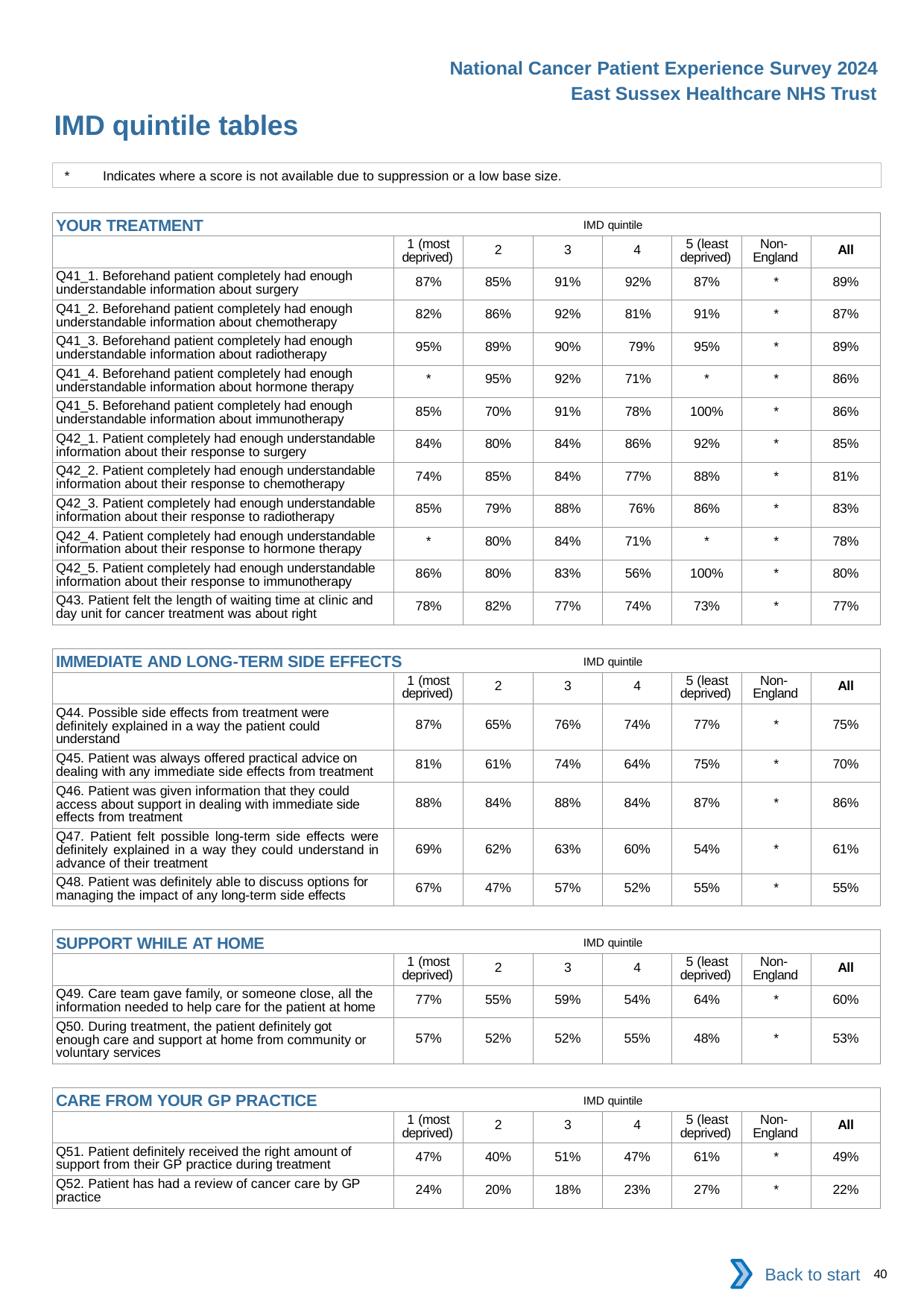

National Cancer Patient Experience Survey 2024
East Sussex Healthcare NHS Trust
IMD quintile tables
*	Indicates where a score is not available due to suppression or a low base size.
| YOUR TREATMENT IMD quintile |  |  |  |  |  |  |  |
| --- | --- | --- | --- | --- | --- | --- | --- |
|  | 1 (most deprived) | 2 | 3 | 4 | 5 (least deprived) | Non- England | All |
| Q41\_1. Beforehand patient completely had enough understandable information about surgery | 87% | 85% | 91% | 92% | 87% | \* | 89% |
| Q41\_2. Beforehand patient completely had enough understandable information about chemotherapy | 82% | 86% | 92% | 81% | 91% | \* | 87% |
| Q41\_3. Beforehand patient completely had enough understandable information about radiotherapy | 95% | 89% | 90% | 79% | 95% | \* | 89% |
| Q41\_4. Beforehand patient completely had enough understandable information about hormone therapy | \* | 95% | 92% | 71% | \* | \* | 86% |
| Q41\_5. Beforehand patient completely had enough understandable information about immunotherapy | 85% | 70% | 91% | 78% | 100% | \* | 86% |
| Q42\_1. Patient completely had enough understandable information about their response to surgery | 84% | 80% | 84% | 86% | 92% | \* | 85% |
| Q42\_2. Patient completely had enough understandable information about their response to chemotherapy | 74% | 85% | 84% | 77% | 88% | \* | 81% |
| Q42\_3. Patient completely had enough understandable information about their response to radiotherapy | 85% | 79% | 88% | 76% | 86% | \* | 83% |
| Q42\_4. Patient completely had enough understandable information about their response to hormone therapy | \* | 80% | 84% | 71% | \* | \* | 78% |
| Q42\_5. Patient completely had enough understandable information about their response to immunotherapy | 86% | 80% | 83% | 56% | 100% | \* | 80% |
| Q43. Patient felt the length of waiting time at clinic and day unit for cancer treatment was about right | 78% | 82% | 77% | 74% | 73% | \* | 77% |
| IMMEDIATE AND LONG-TERM SIDE EFFECTS IMD quintile |  |  |  |  |  |  |  |
| --- | --- | --- | --- | --- | --- | --- | --- |
|  | 1 (most deprived) | 2 | 3 | 4 | 5 (least deprived) | Non- England | All |
| Q44. Possible side effects from treatment were definitely explained in a way the patient could understand | 87% | 65% | 76% | 74% | 77% | \* | 75% |
| Q45. Patient was always offered practical advice on dealing with any immediate side effects from treatment | 81% | 61% | 74% | 64% | 75% | \* | 70% |
| Q46. Patient was given information that they could access about support in dealing with immediate side effects from treatment | 88% | 84% | 88% | 84% | 87% | \* | 86% |
| Q47. Patient felt possible long-term side effects were definitely explained in a way they could understand in advance of their treatment | 69% | 62% | 63% | 60% | 54% | \* | 61% |
| Q48. Patient was definitely able to discuss options for managing the impact of any long-term side effects | 67% | 47% | 57% | 52% | 55% | \* | 55% |
| SUPPORT WHILE AT HOME IMD quintile |  |  |  |  |  |  |  |
| --- | --- | --- | --- | --- | --- | --- | --- |
|  | 1 (most deprived) | 2 | 3 | 4 | 5 (least deprived) | Non- England | All |
| Q49. Care team gave family, or someone close, all the information needed to help care for the patient at home | 77% | 55% | 59% | 54% | 64% | \* | 60% |
| Q50. During treatment, the patient definitely got enough care and support at home from community or voluntary services | 57% | 52% | 52% | 55% | 48% | \* | 53% |
| CARE FROM YOUR GP PRACTICE IMD quintile |  |  |  |  |  |  |  |
| --- | --- | --- | --- | --- | --- | --- | --- |
|  | 1 (most deprived) | 2 | 3 | 4 | 5 (least deprived) | Non- England | All |
| Q51. Patient definitely received the right amount of support from their GP practice during treatment | 47% | 40% | 51% | 47% | 61% | \* | 49% |
| Q52. Patient has had a review of cancer care by GP practice | 24% | 20% | 18% | 23% | 27% | \* | 22% |
Back to start

40